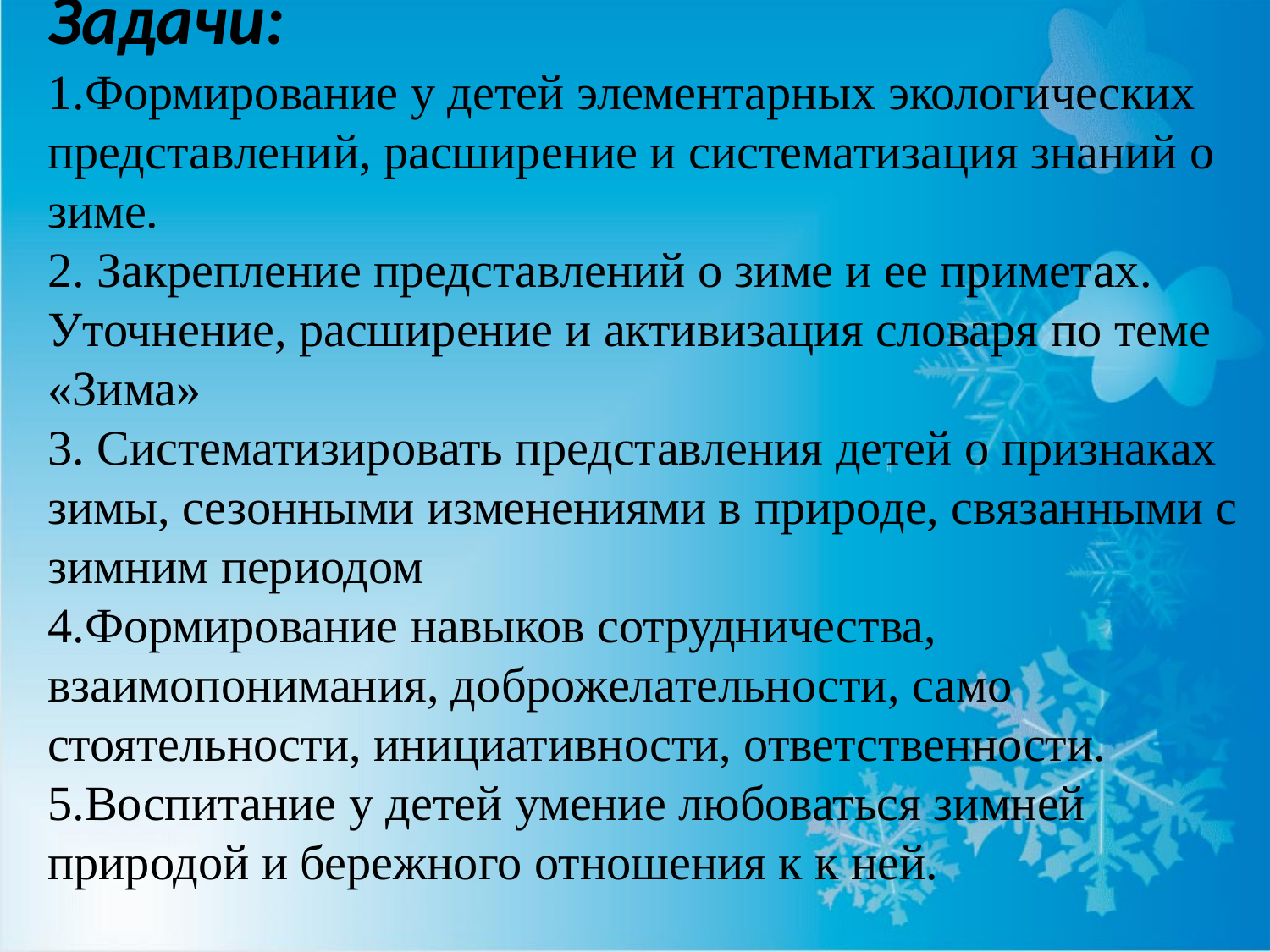

# Задачи: 1.Формирование у детей элементарных экологических представлений, расширение и систематизация знаний о зиме. 2. Закрепление представле­ний о зиме и ее приметах. Уточнение, расширение и активизация словаря по теме «Зима» 3. Систематизировать представления детей о признаках зимы, сезонными изменениями в природе, связанными с зимним периодом 4.Формирование навыков сотрудничества, взаимопонимания, доброжелательности, само­стоятельности, инициативности, ответственности. 5.Воспитание у детей умение любоваться зимней природой и бережного отношения к к ней.